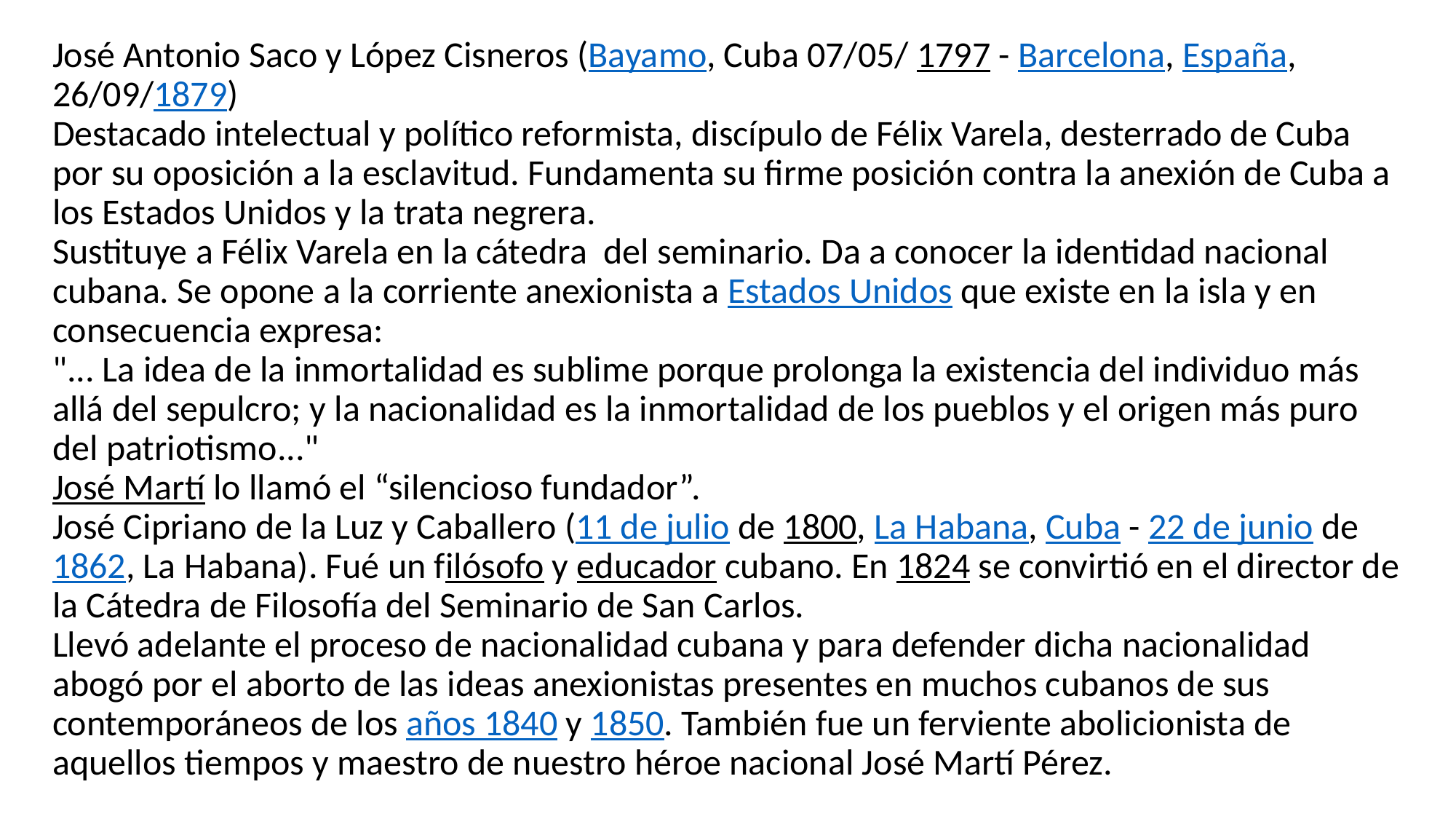

# José Antonio Saco y López Cisneros (Bayamo, Cuba 07/05/ 1797 - Barcelona, España, 26/09/1879) Destacado intelectual y político reformista, discípulo de Félix Varela, desterrado de Cuba por su oposición a la esclavitud. Fundamenta su firme posición contra la anexión de Cuba a los Estados Unidos y la trata negrera. Sustituye a Félix Varela en la cátedra  del seminario. Da a conocer la identidad nacional cubana. Se opone a la corriente anexionista a Estados Unidos que existe en la isla y en consecuencia expresa: "... La idea de la inmortalidad es sublime porque prolonga la existencia del individuo más allá del sepulcro; y la nacionalidad es la inmortalidad de los pueblos y el origen más puro del patriotismo..." José Martí lo llamó el “silencioso fundador”. José Cipriano de la Luz y Caballero (11 de julio de 1800, La Habana, Cuba - 22 de junio de 1862, La Habana). Fué un filósofo y educador cubano. En 1824 se convirtió en el director de la Cátedra de Filosofía del Seminario de San Carlos. Llevó adelante el proceso de nacionalidad cubana y para defender dicha nacionalidad abogó por el aborto de las ideas anexionistas presentes en muchos cubanos de sus contemporáneos de los años 1840 y 1850. También fue un ferviente abolicionista de aquellos tiempos y maestro de nuestro héroe nacional José Martí Pérez.